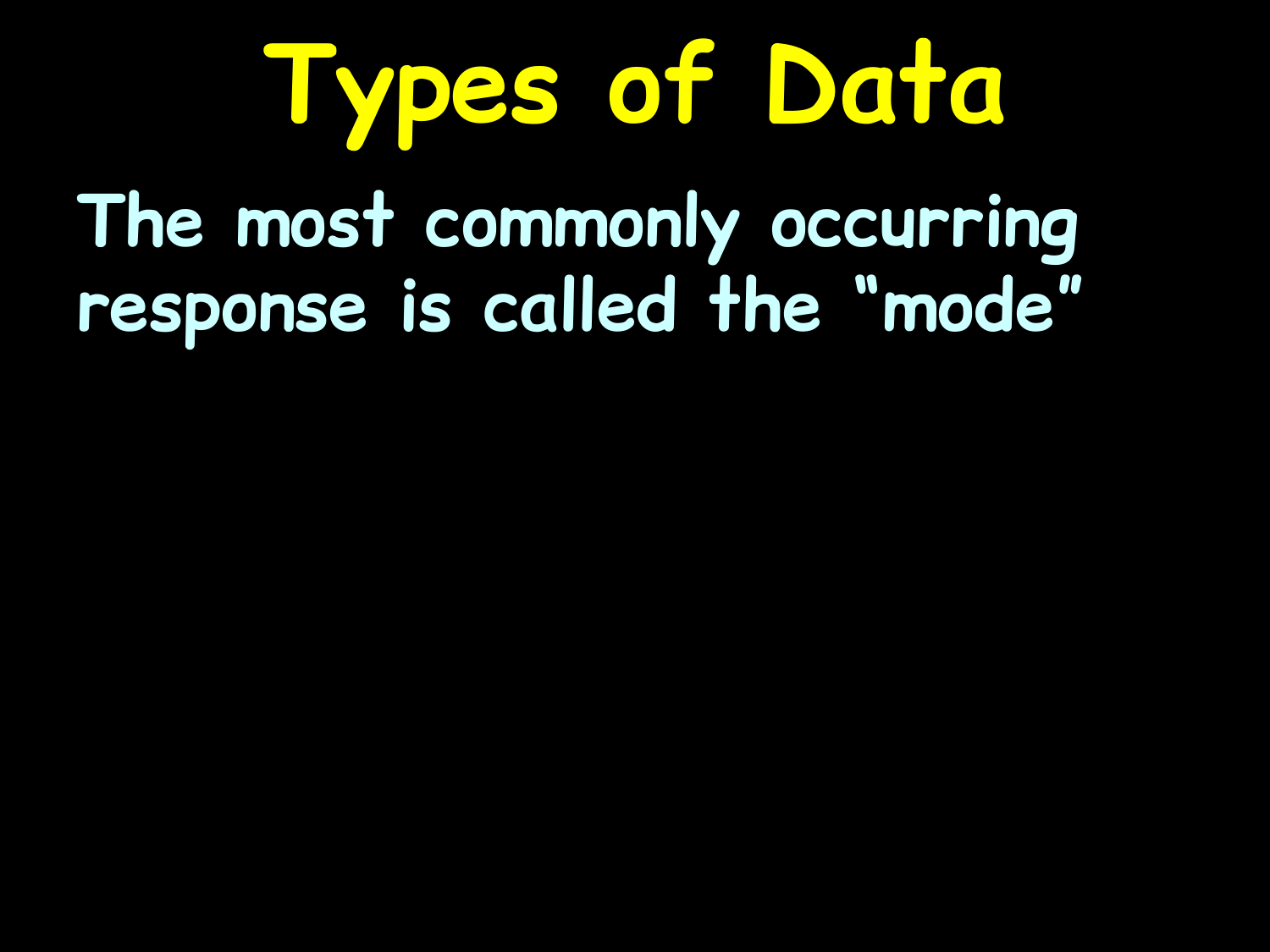

# Types of Data
The most commonly occurring response is called the “mode”